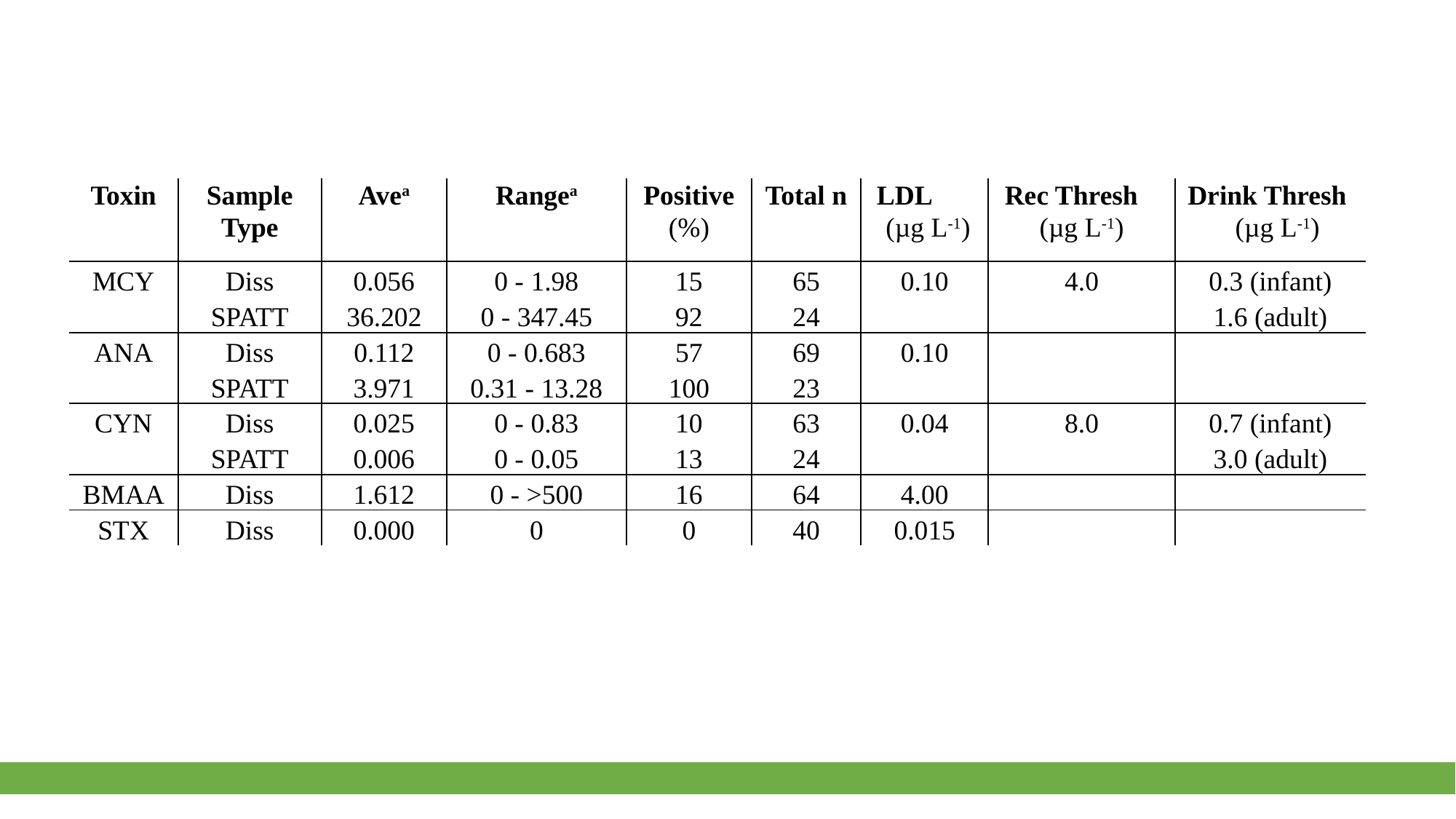

| Toxin | Sample Type | Avea | Rangea | Positive (%) | Total n | LDL (µg L-1) | Rec Thresh (µg L-1) | Drink Thresh (µg L-1) |
| --- | --- | --- | --- | --- | --- | --- | --- | --- |
| MCY | Diss | 0.056 | 0 - 1.98 | 15 | 65 | 0.10 | 4.0 | 0.3 (infant) |
|  | SPATT | 36.202 | 0 - 347.45 | 92 | 24 |  |  | 1.6 (adult) |
| ANA | Diss | 0.112 | 0 - 0.683 | 57 | 69 | 0.10 |  |  |
|  | SPATT | 3.971 | 0.31 - 13.28 | 100 | 23 |  |  |  |
| CYN | Diss | 0.025 | 0 - 0.83 | 10 | 63 | 0.04 | 8.0 | 0.7 (infant) |
|  | SPATT | 0.006 | 0 - 0.05 | 13 | 24 |  |  | 3.0 (adult) |
| BMAA | Diss | 1.612 | 0 - >500 | 16 | 64 | 4.00 |  |  |
| STX | Diss | 0.000 | 0 | 0 | 40 | 0.015 |  |  |